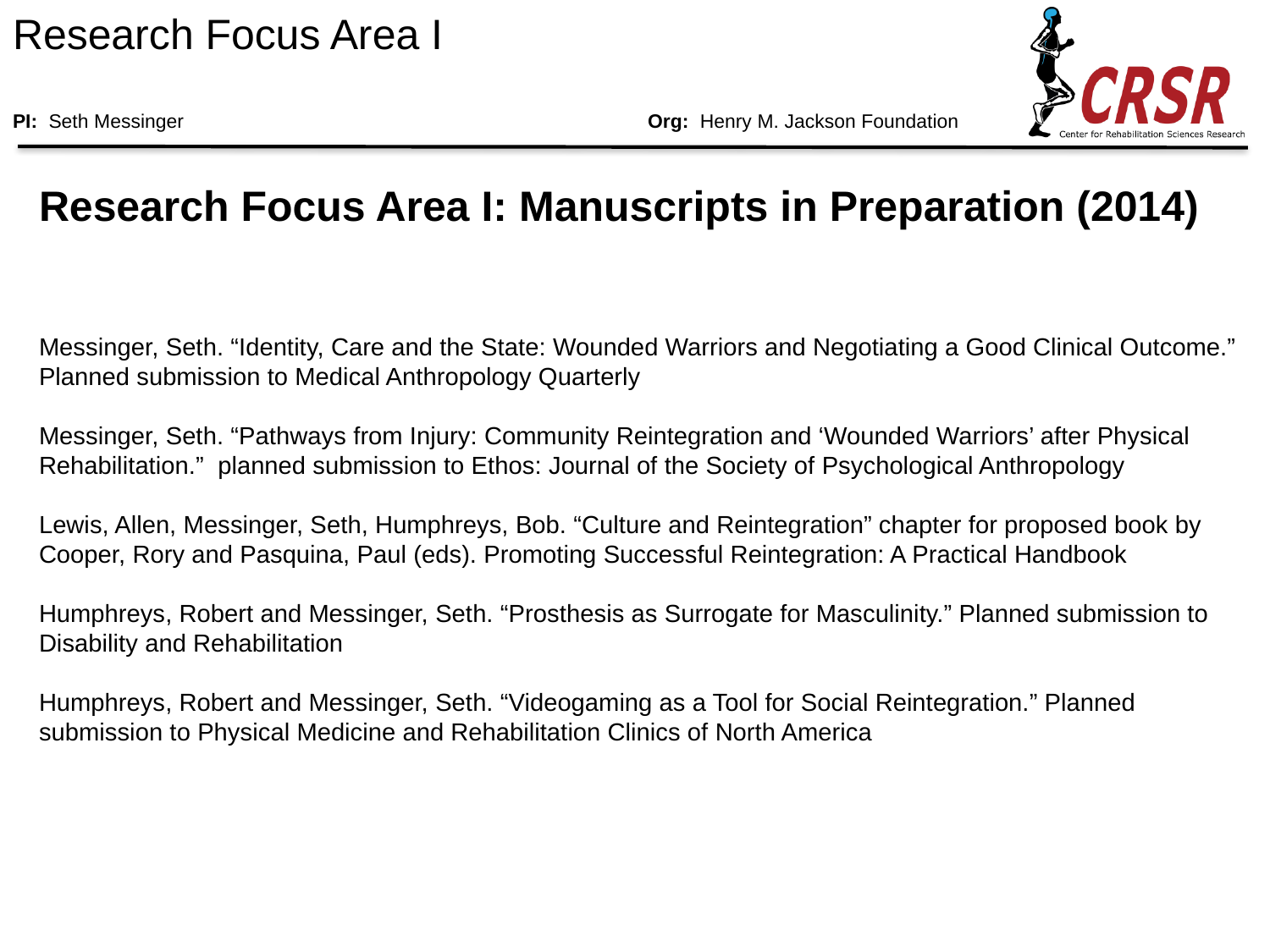

# Research Focus Area I PI:  Seth Messinger				Org:  Henry M. Jackson Foundation
Research Focus Area I: Manuscripts in Preparation (2014)

Messinger, Seth. “Identity, Care and the State: Wounded Warriors and Negotiating a Good Clinical Outcome.”
Planned submission to Medical Anthropology Quarterly

Messinger, Seth. “Pathways from Injury: Community Reintegration and ‘Wounded Warriors’ after Physical
Rehabilitation.”  planned submission to Ethos: Journal of the Society of Psychological Anthropology

Lewis, Allen, Messinger, Seth, Humphreys, Bob. “Culture and Reintegration” chapter for proposed book by
Cooper, Rory and Pasquina, Paul (eds). Promoting Successful Reintegration: A Practical Handbook

Humphreys, Robert and Messinger, Seth. “Prosthesis as Surrogate for Masculinity.” Planned submission to
Disability and Rehabilitation

Humphreys, Robert and Messinger, Seth. “Videogaming as a Tool for Social Reintegration.” Planned
submission to Physical Medicine and Rehabilitation Clinics of North America